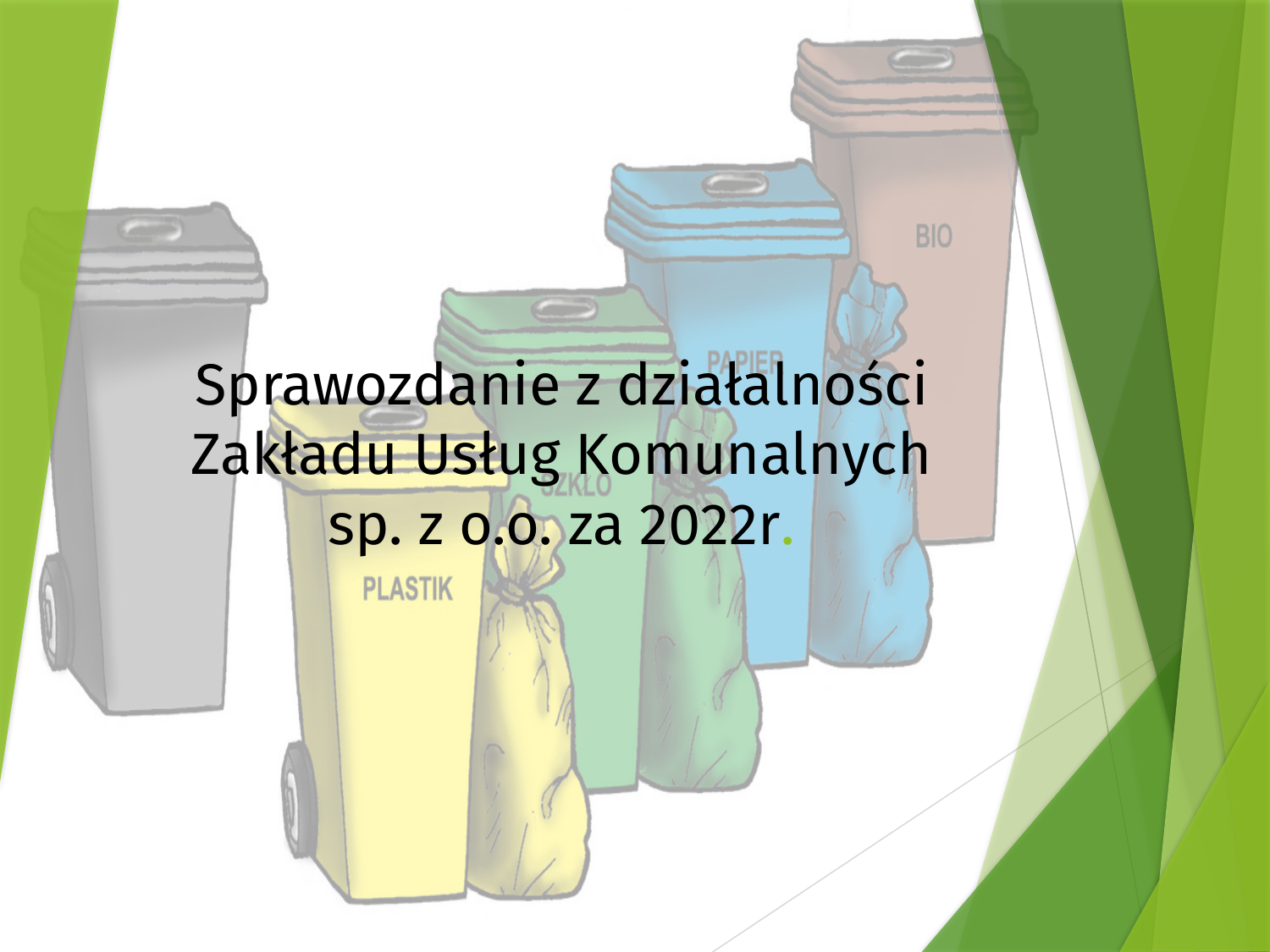

# Sprawozdanie z działalności Zakładu Usług Komunalnych sp. z o.o. za 2022r.